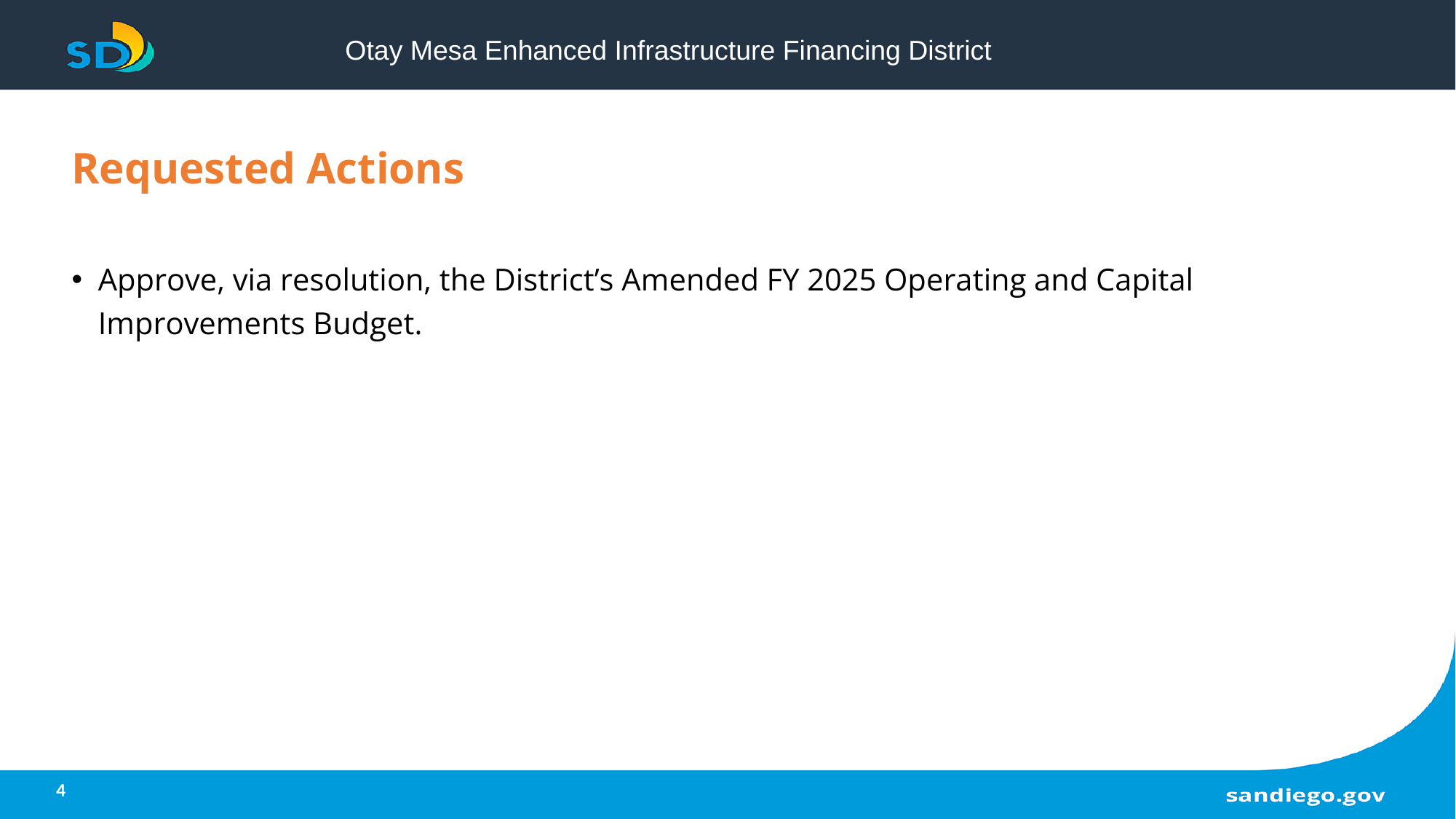

# Otay Mesa Enhanced Infrastructure Financing District
Requested Actions

Approve, via resolution, the District’s Amended FY 2025 Operating and Capital Improvements Budget.

4